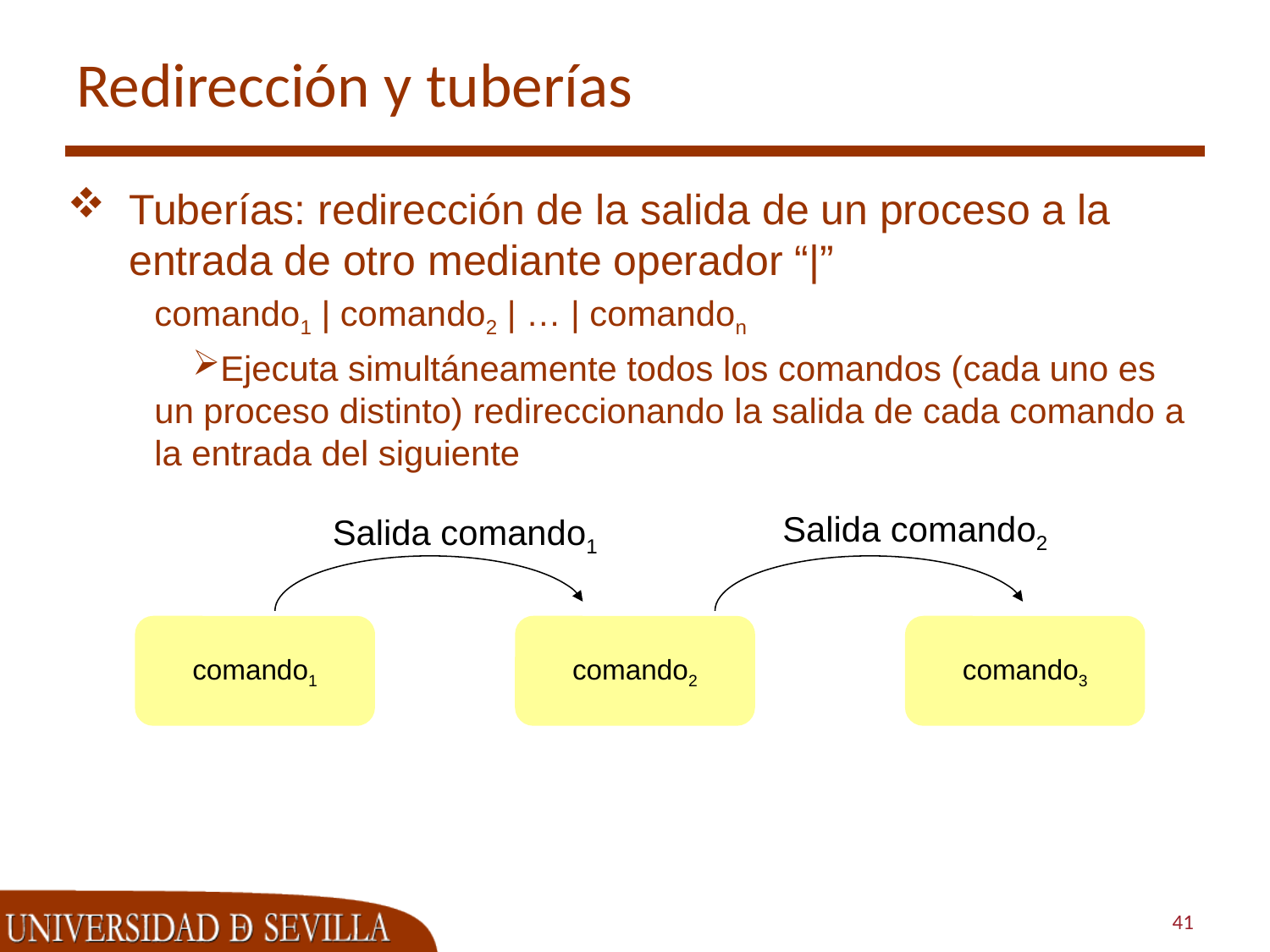

# Redirección y tuberías
Tuberías: redirección de la salida de un proceso a la entrada de otro mediante operador “|”
comando1 | comando2 | … | comandon
Ejecuta simultáneamente todos los comandos (cada uno es un proceso distinto) redireccionando la salida de cada comando a la entrada del siguiente
Salida comando2
Salida comando1

comando1
comando2
comando3
41